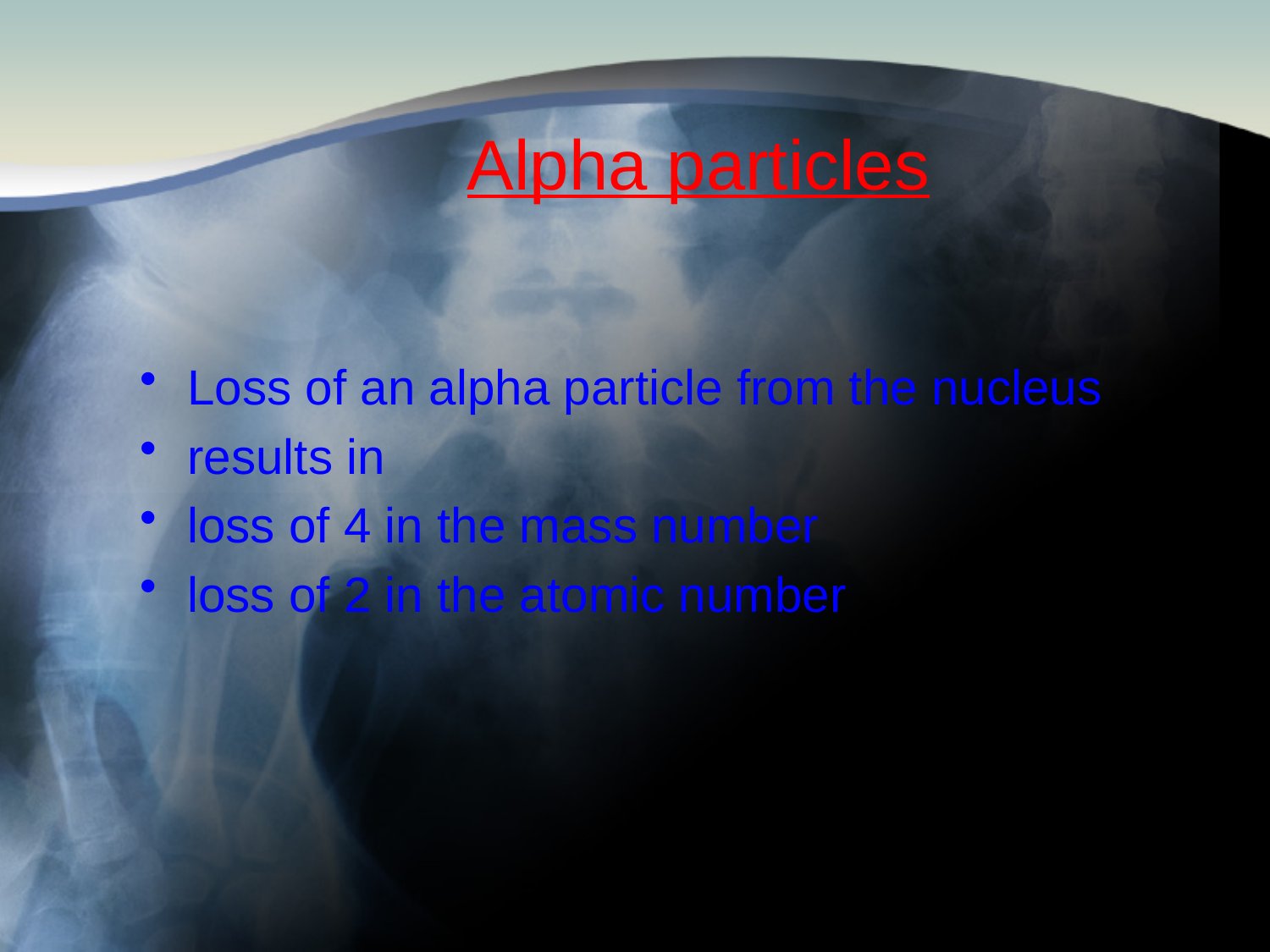

# Alpha particles
Loss of an alpha particle from the nucleus
results in
loss of 4 in the mass number
loss of 2 in the atomic number